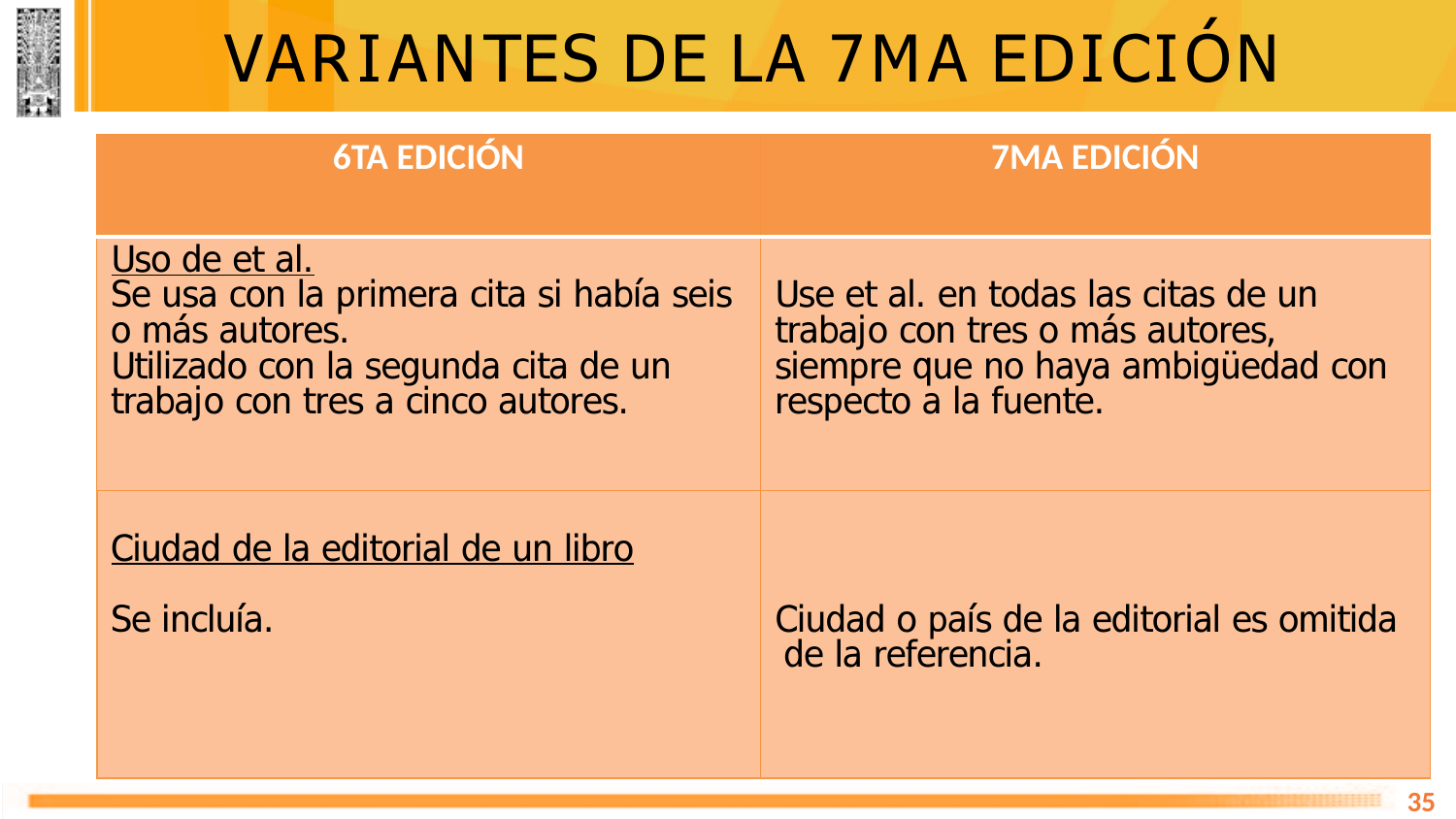

# VARIANTES DE LA 7MA EDICIÓN
| 6TA EDICIÓN | 7MA EDICIÓN |
| --- | --- |
| Uso de et al. Se usa con la primera cita si había seis o más autores. Utilizado con la segunda cita de un trabajo con tres a cinco autores. | Use et al. en todas las citas de un trabajo con tres o más autores, siempre que no haya ambigüedad con respecto a la fuente. |
| Ciudad de la editorial de un libro Se incluía. Ciudad o país de la editorial es omitida de la referencia. |
| --- |
35